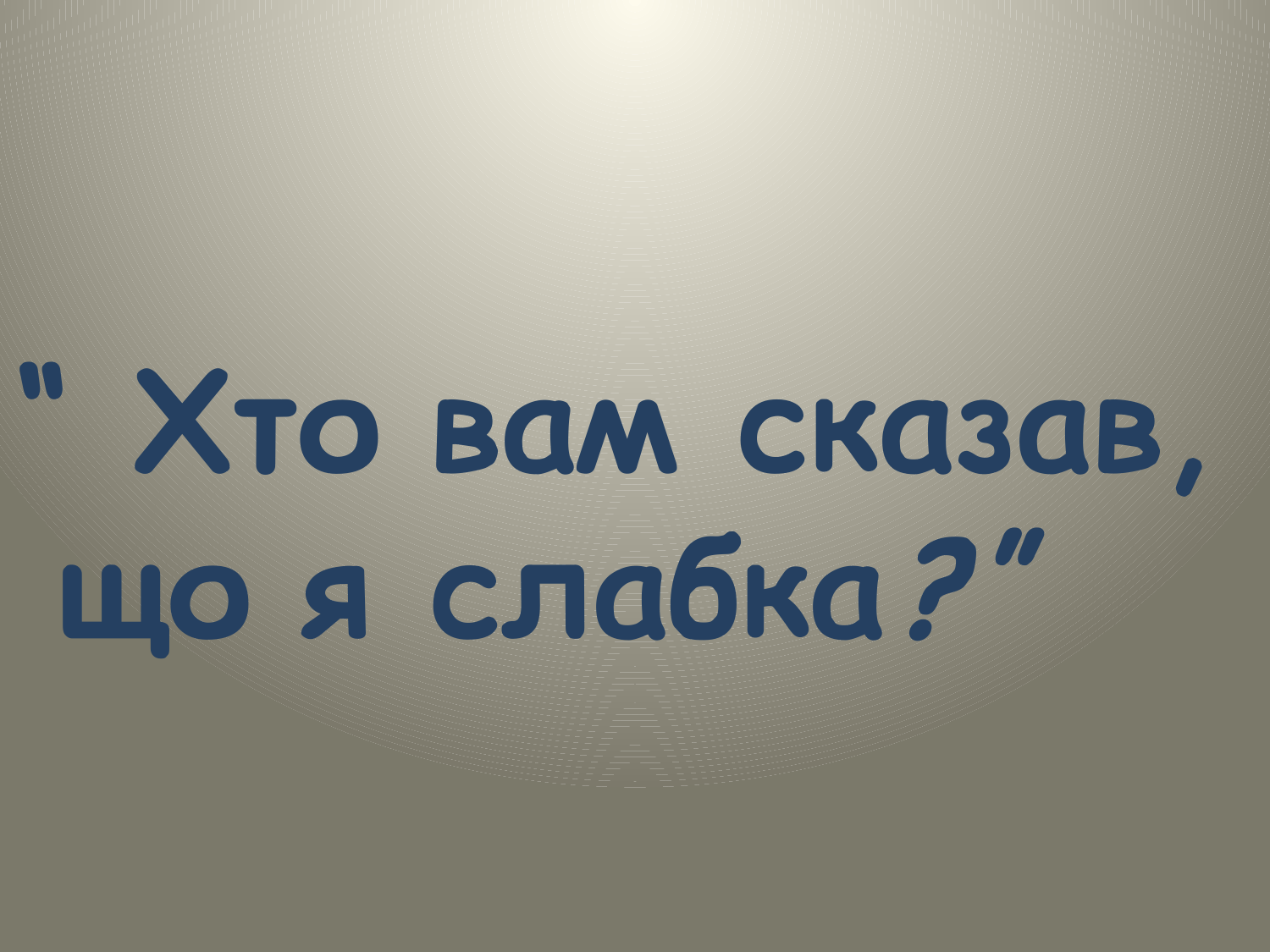

“ Хто вам сказав, що я слабка?”